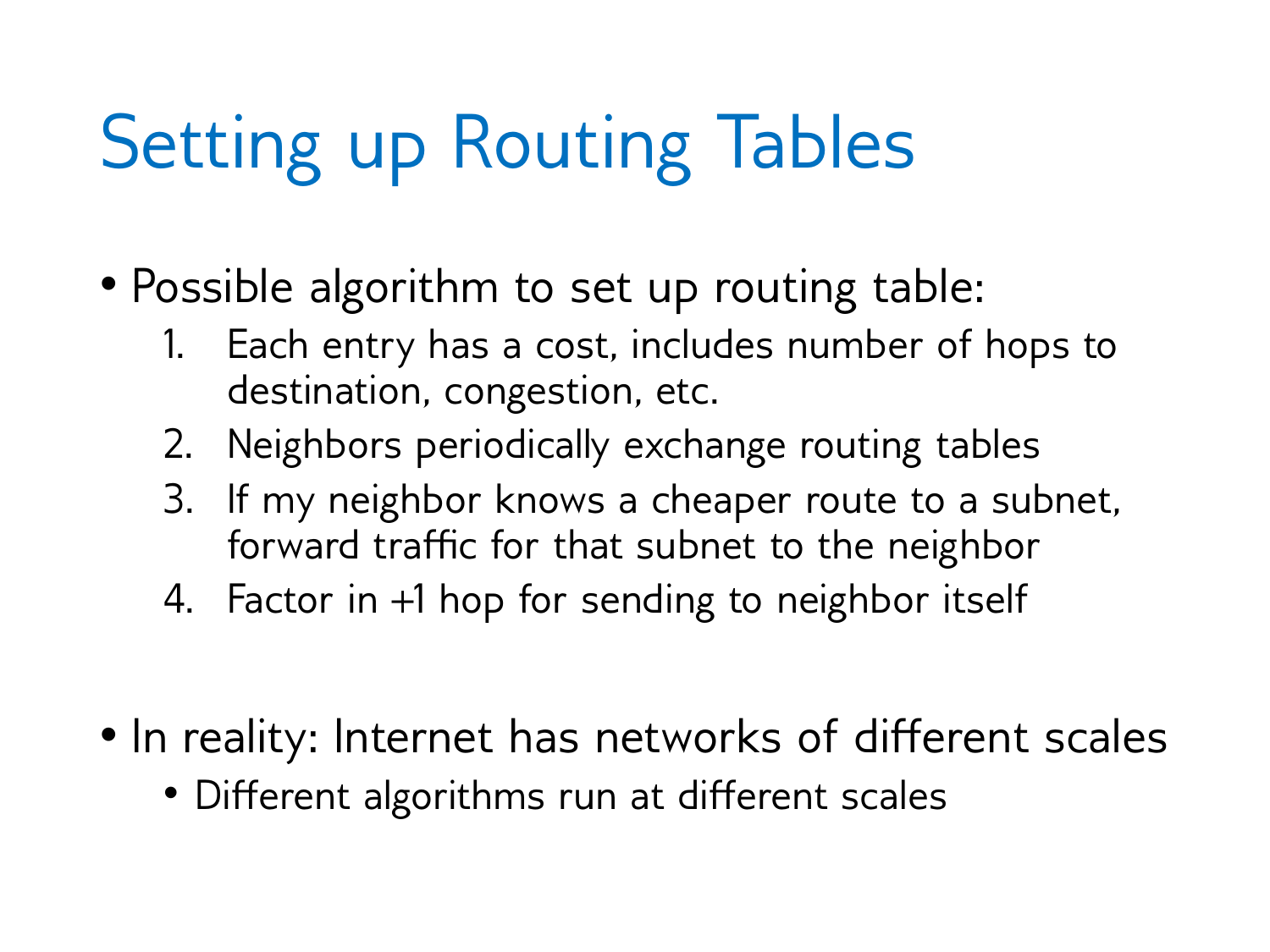

# Setting up Routing Tables
Possible algorithm to set up routing table:
Each entry has a cost, includes number of hops to destination, congestion, etc.
Neighbors periodically exchange routing tables
If my neighbor knows a cheaper route to a subnet, forward traffic for that subnet to the neighbor
Factor in +1 hop for sending to neighbor itself

In reality: Internet has networks of different scales
Different algorithms run at different scales